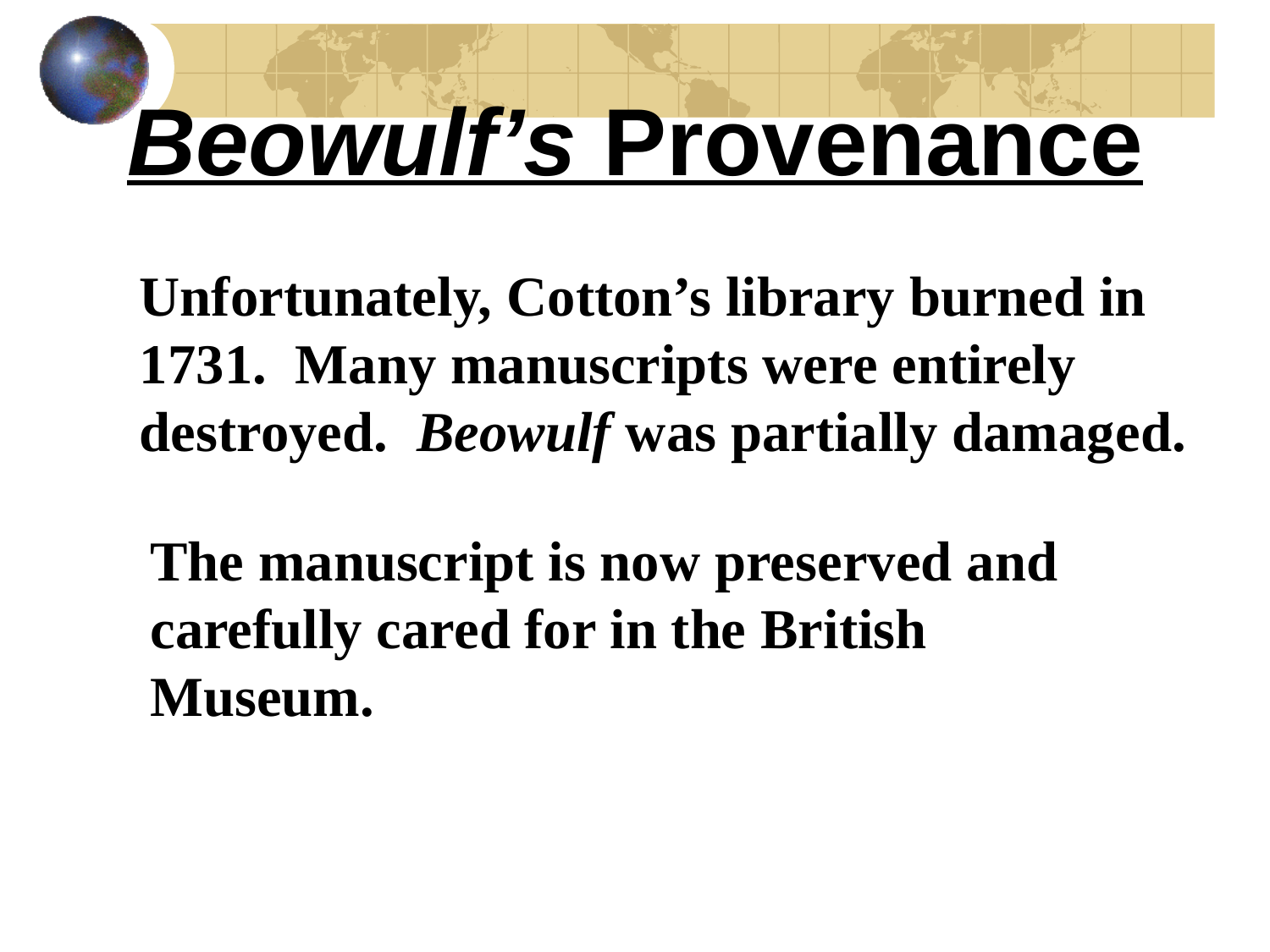

Beowulf’s Provenance
Unfortunately, Cotton’s library burned in 1731.  Many manuscripts were entirely destroyed.  Beowulf was partially damaged.
The manuscript is now preserved and carefully cared for in the British Museum.